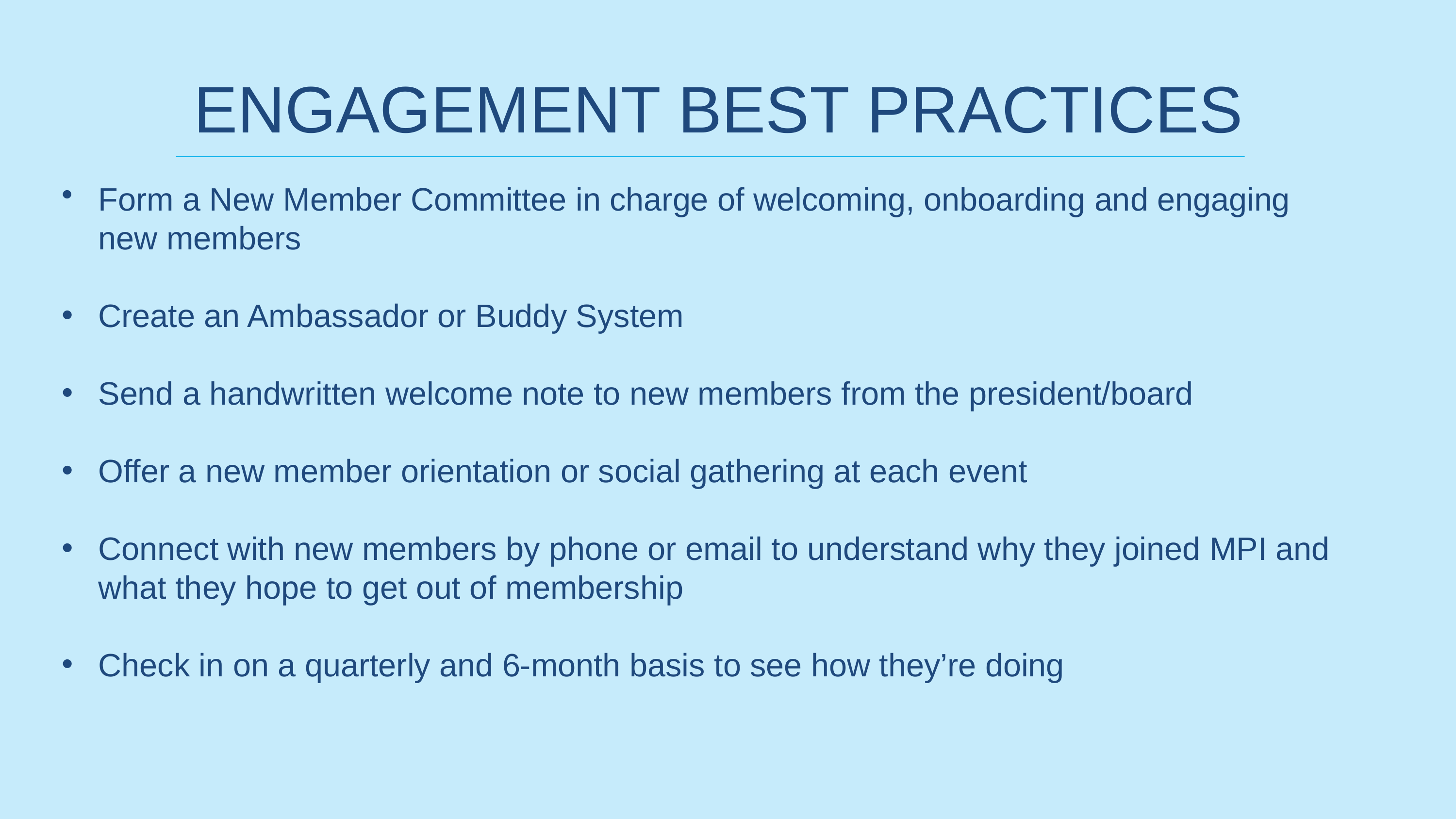

ENGAGEMENT BEST PRACTICES

Form a New Member Committee in charge of welcoming, onboarding and engaging new members

Create an Ambassador or Buddy System

Send a handwritten welcome note to new members from the president/board

Offer a new member orientation or social gathering at each event

Connect with new members by phone or email to understand why they joined MPI and what they hope to get out of membership

Check in on a quarterly and 6-month basis to see how they’re doing